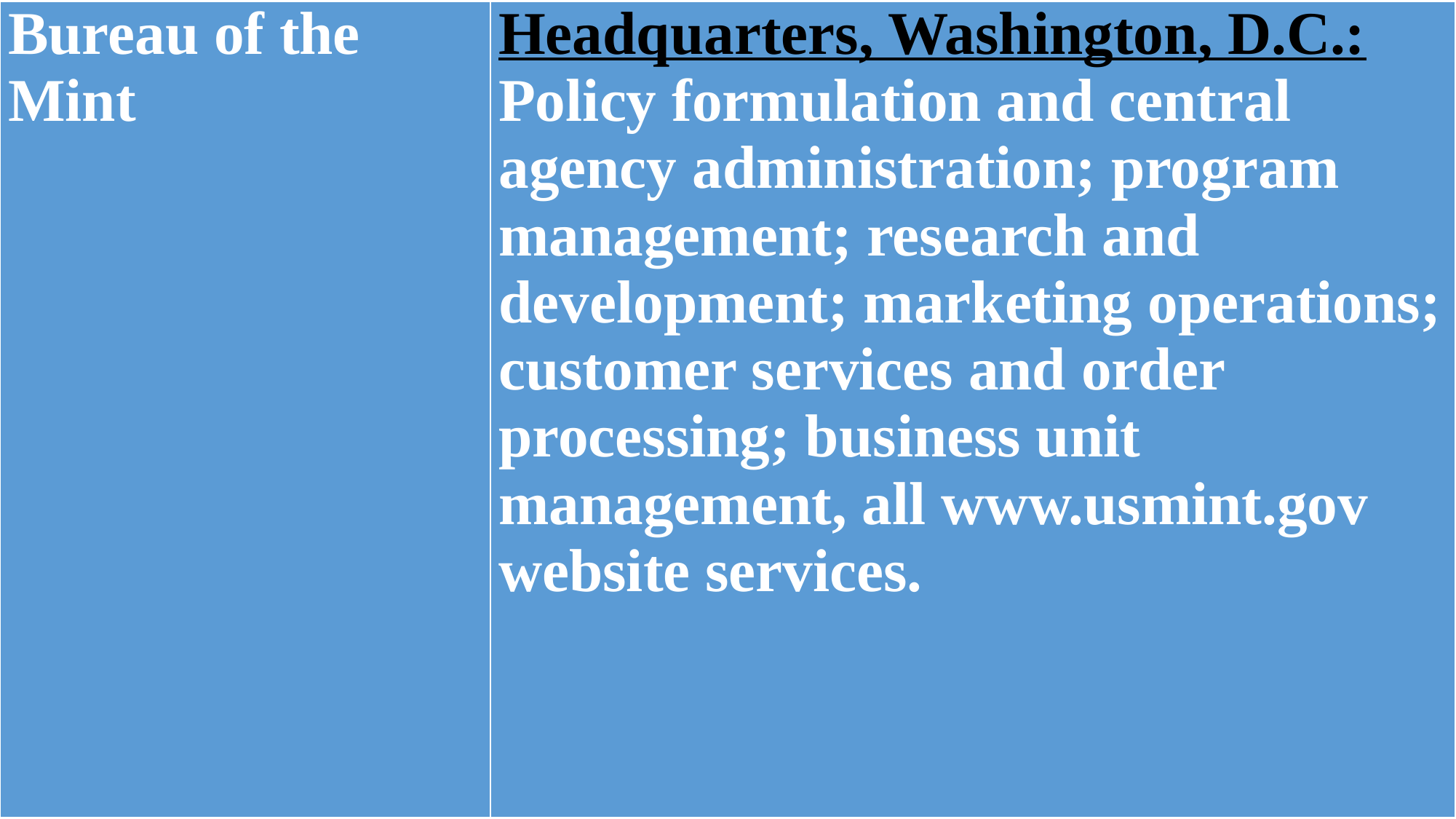

| Bureau of the Mint | Headquarters, Washington, D.C.: Policy formulation and central agency administration; program management; research and development; marketing operations; customer services and order processing; business unit management, all www.usmint.gov website services. |
| --- | --- |